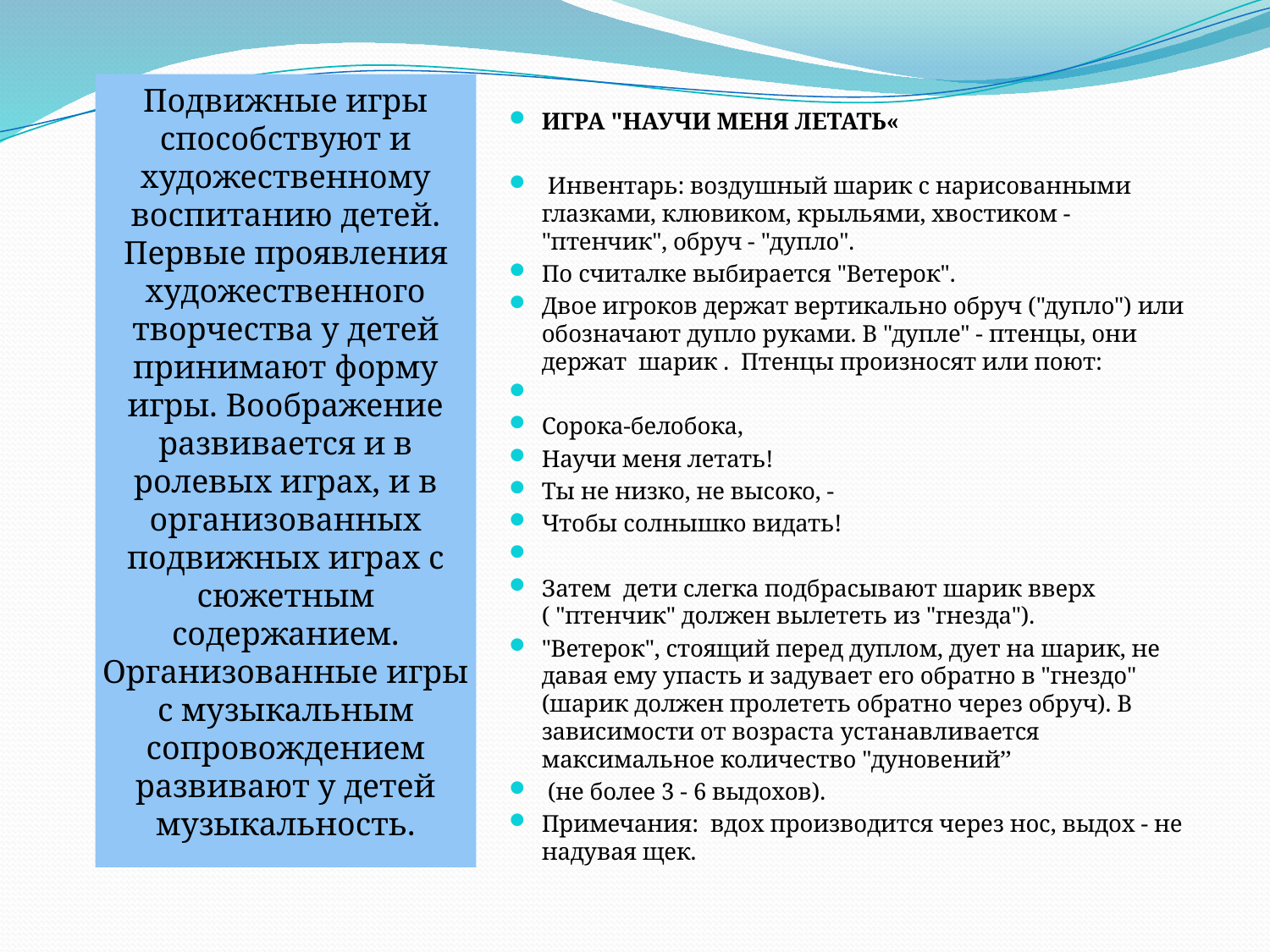

#
Подвижные игры способствуют и художественному воспитанию детей. Первые проявления художественного творчества у детей принимают форму игры. Воображение развивается и в ролевых играх, и в организованных подвижных играх с сюжетным содержанием. Организованные игры с музыкальным сопровождением развивают у детей музыкальность.

ИГРА "НАУЧИ МЕНЯ ЛЕТАТЬ«

 Инвентарь: воздушный шарик с нарисованными глазками, клювиком, крыльями, хвостиком - "птенчик", обруч - "дупло".
По считалке выбирается "Ветерок".
Двое игроков держат вертикально обруч ("дупло") или  обозначают дупло руками. В "дупле" - птенцы, они держат  шарик .  Птенцы произносят или поют:

Сорока-белобока,
Научи меня летать!
Ты не низко, не высоко, -
Чтобы солнышко видать!

Затем  дети слегка подбрасывают шарик вверх  ( "птенчик" должен вылететь из "гнезда").
"Ветерок", стоящий перед дуплом, дует на шарик, не давая ему упасть и задувает его обратно в "гнездо" (шарик должен пролететь обратно через обруч). В зависимости от возраста устанавливается максимальное количество "дуновений’’
 (не более 3 - 6 выдохов).
Примечания:  вдох производится через нос, выдох - не надувая щек.